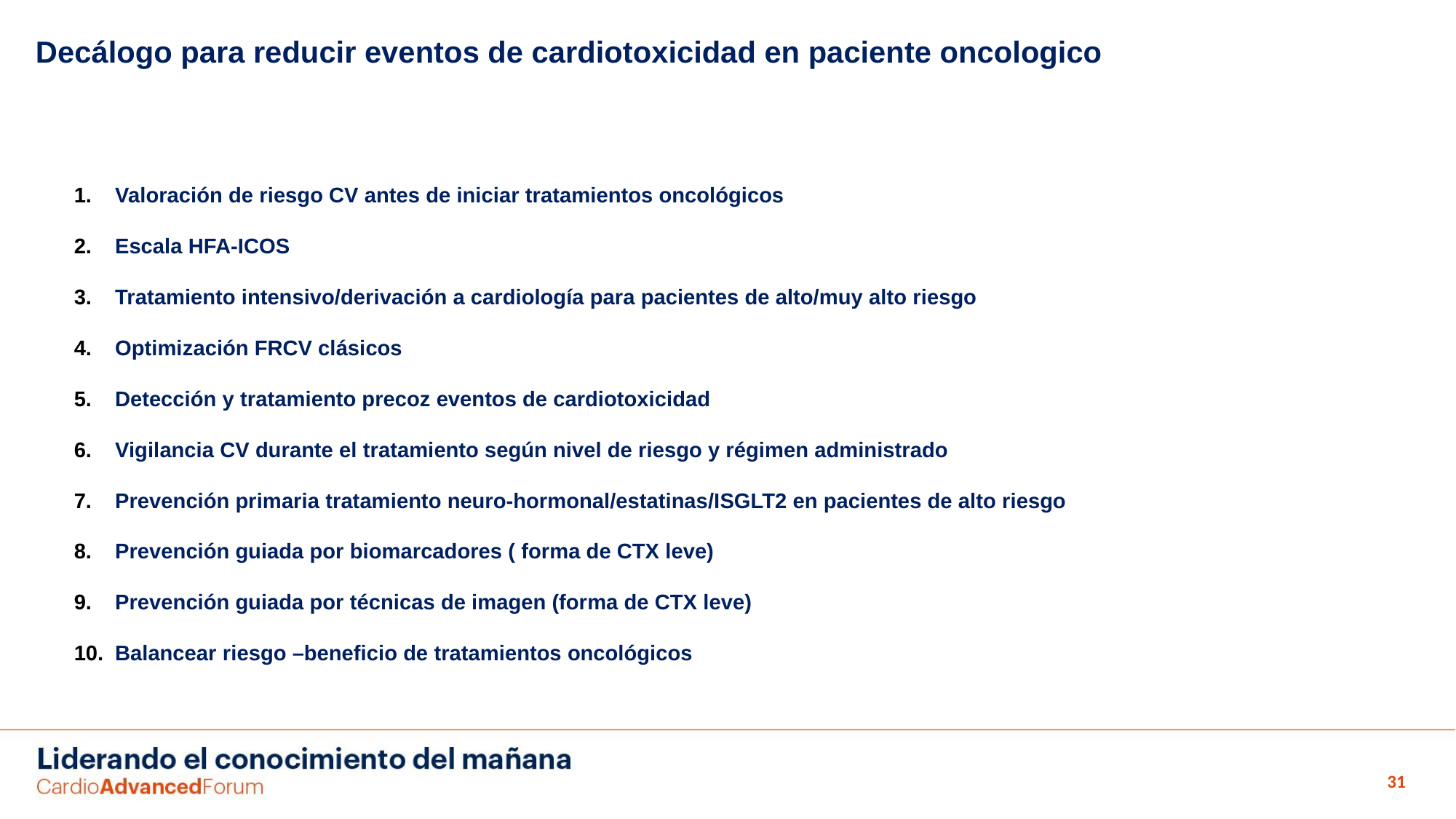

Decálogo para reducir eventos de cardiotoxicidad en paciente oncologico
Valoración de riesgo CV antes de iniciar tratamientos oncológicos
Escala HFA-ICOS
Tratamiento intensivo/derivación a cardiología para pacientes de alto/muy alto riesgo
Optimización FRCV clásicos
Detección y tratamiento precoz eventos de cardiotoxicidad
Vigilancia CV durante el tratamiento según nivel de riesgo y régimen administrado
Prevención primaria tratamiento neuro-hormonal/estatinas/ISGLT2 en pacientes de alto riesgo
Prevención guiada por biomarcadores ( forma de CTX leve)
Prevención guiada por técnicas de imagen (forma de CTX leve)
Balancear riesgo –beneficio de tratamientos oncológicos
31